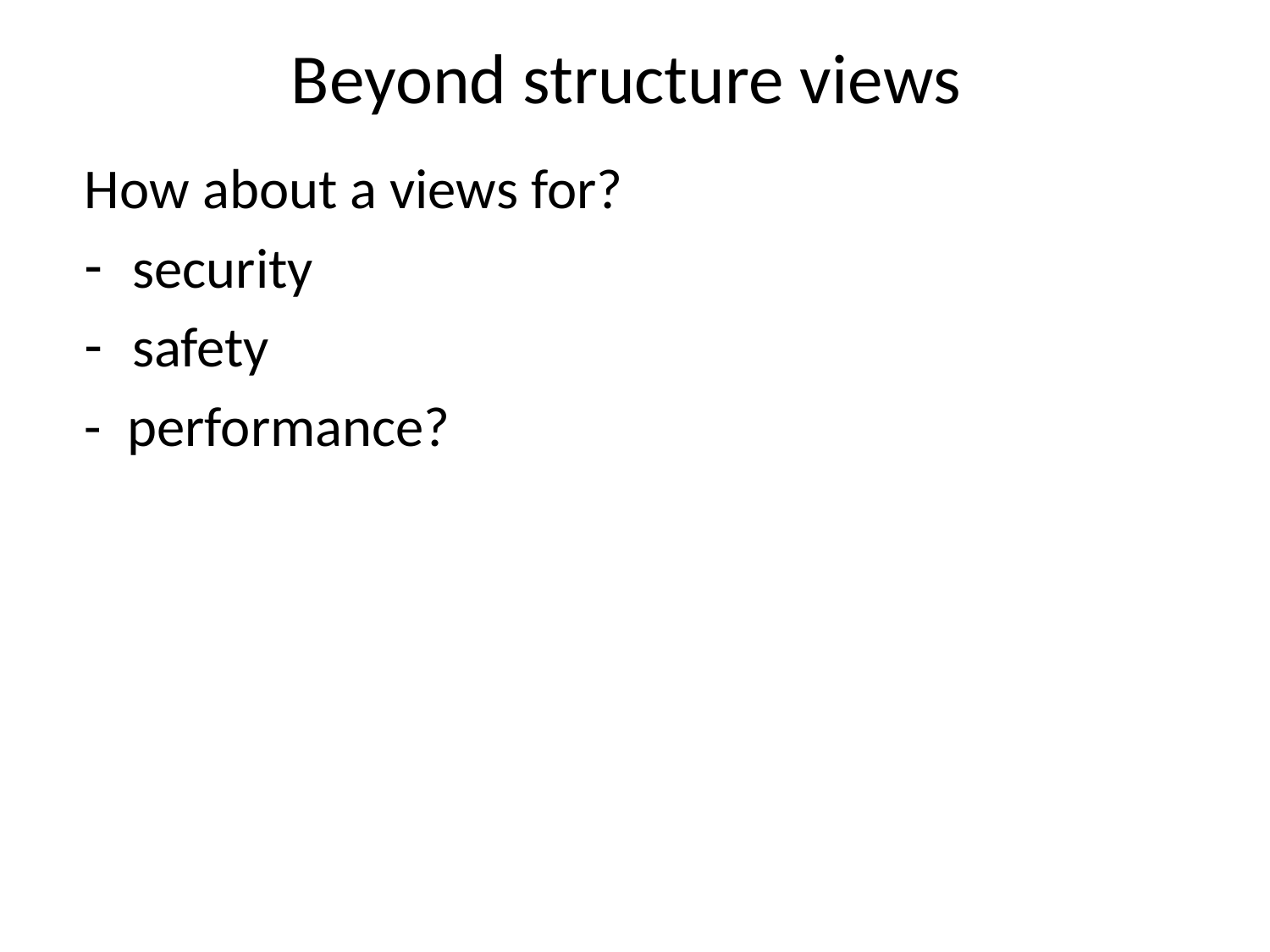

# Beyond structure views
How about a views for?
security
safety
-  performance?
100